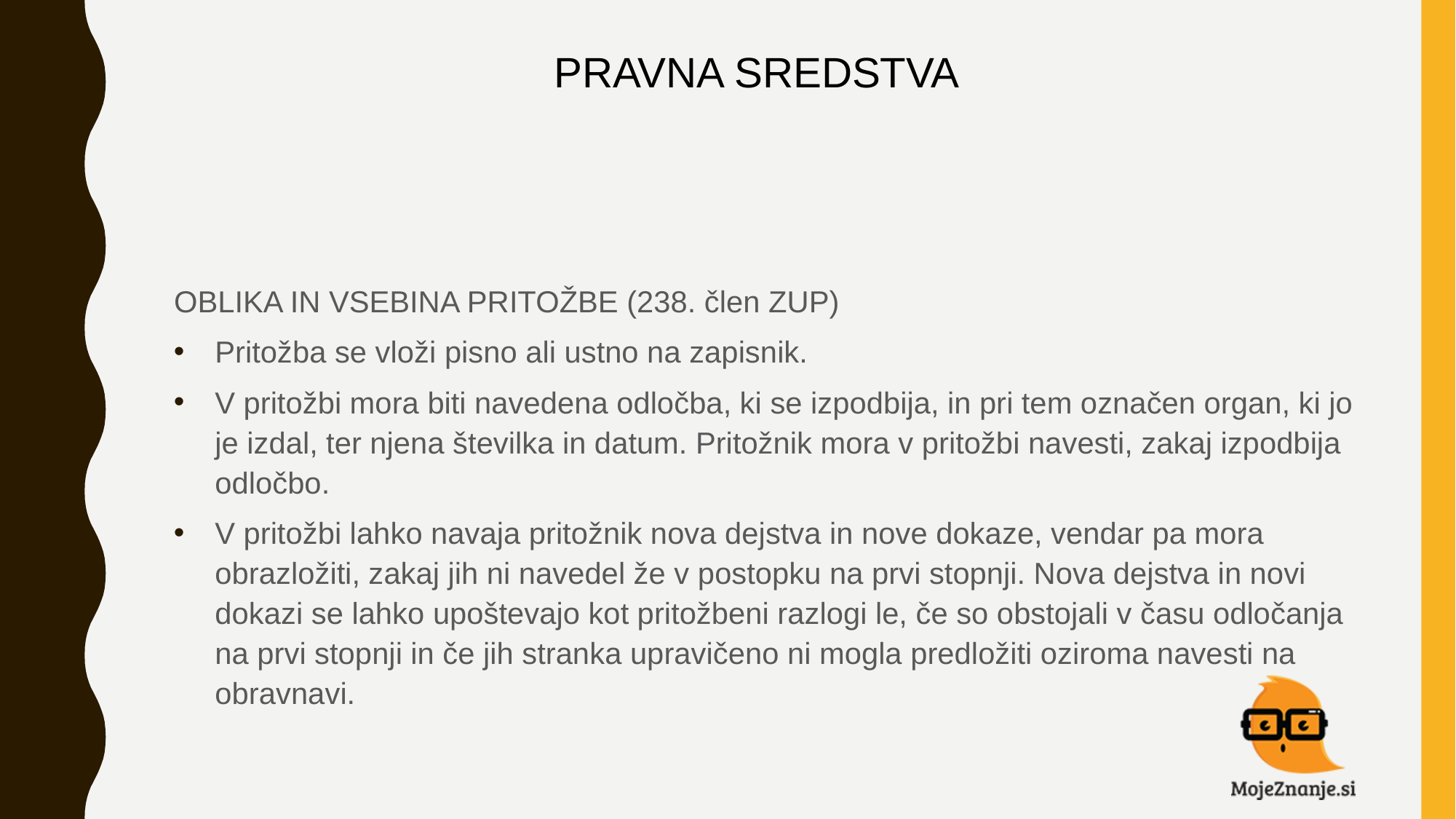

# PRAVNA SREDSTVA
OBLIKA IN VSEBINA PRITOŽBE (238. člen ZUP)
Pritožba se vloži pisno ali ustno na zapisnik.
V pritožbi mora biti navedena odločba, ki se izpodbija, in pri tem označen organ, ki jo je izdal, ter njena številka in datum. Pritožnik mora v pritožbi navesti, zakaj izpodbija odločbo.
V pritožbi lahko navaja pritožnik nova dejstva in nove dokaze, vendar pa mora obrazložiti, zakaj jih ni navedel že v postopku na prvi stopnji. Nova dejstva in novi dokazi se lahko upoštevajo kot pritožbeni razlogi le, če so obstojali v času odločanja na prvi stopnji in če jih stranka upravičeno ni mogla predložiti oziroma navesti na obravnavi.